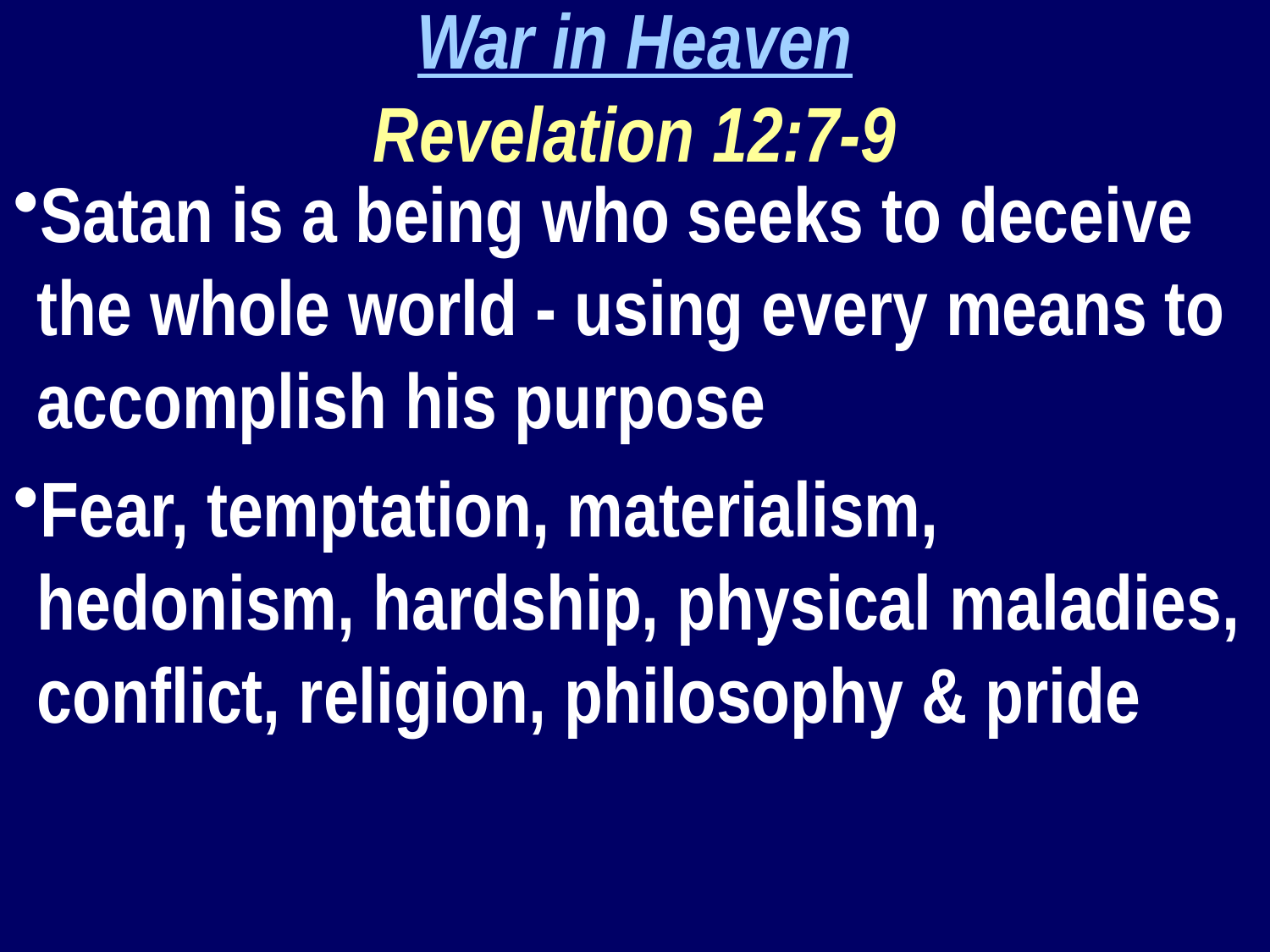

War in Heaven
Revelation 12:7-9
Satan is a being who seeks to deceive the whole world - using every means to accomplish his purpose
Fear, temptation, materialism, hedonism, hardship, physical maladies, conflict, religion, philosophy & pride